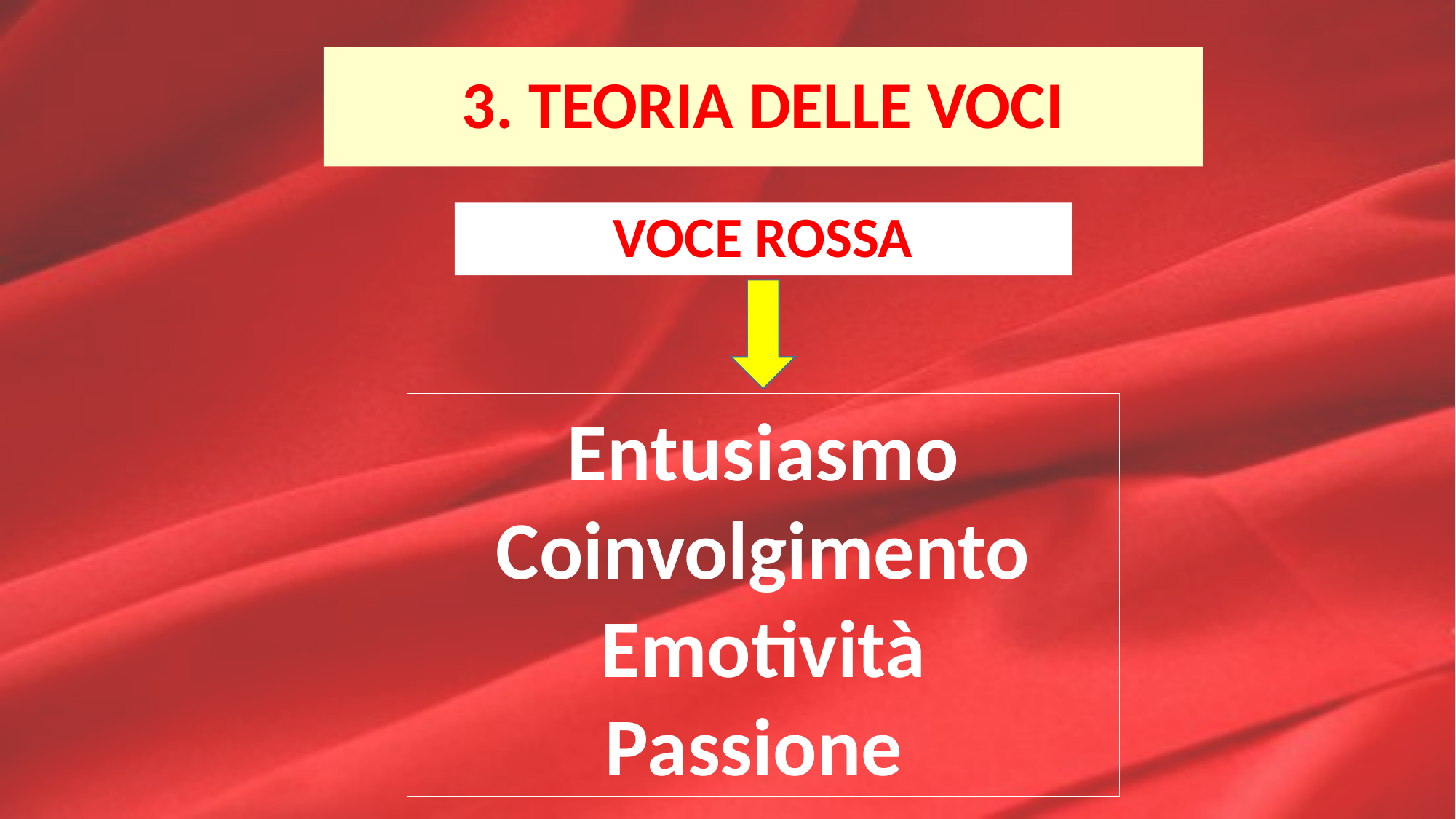

# 3. TEORIA DELLE VOCI
VOCE ROSSA

Entusiasmo
Coinvolgimento
Emotività
Passione